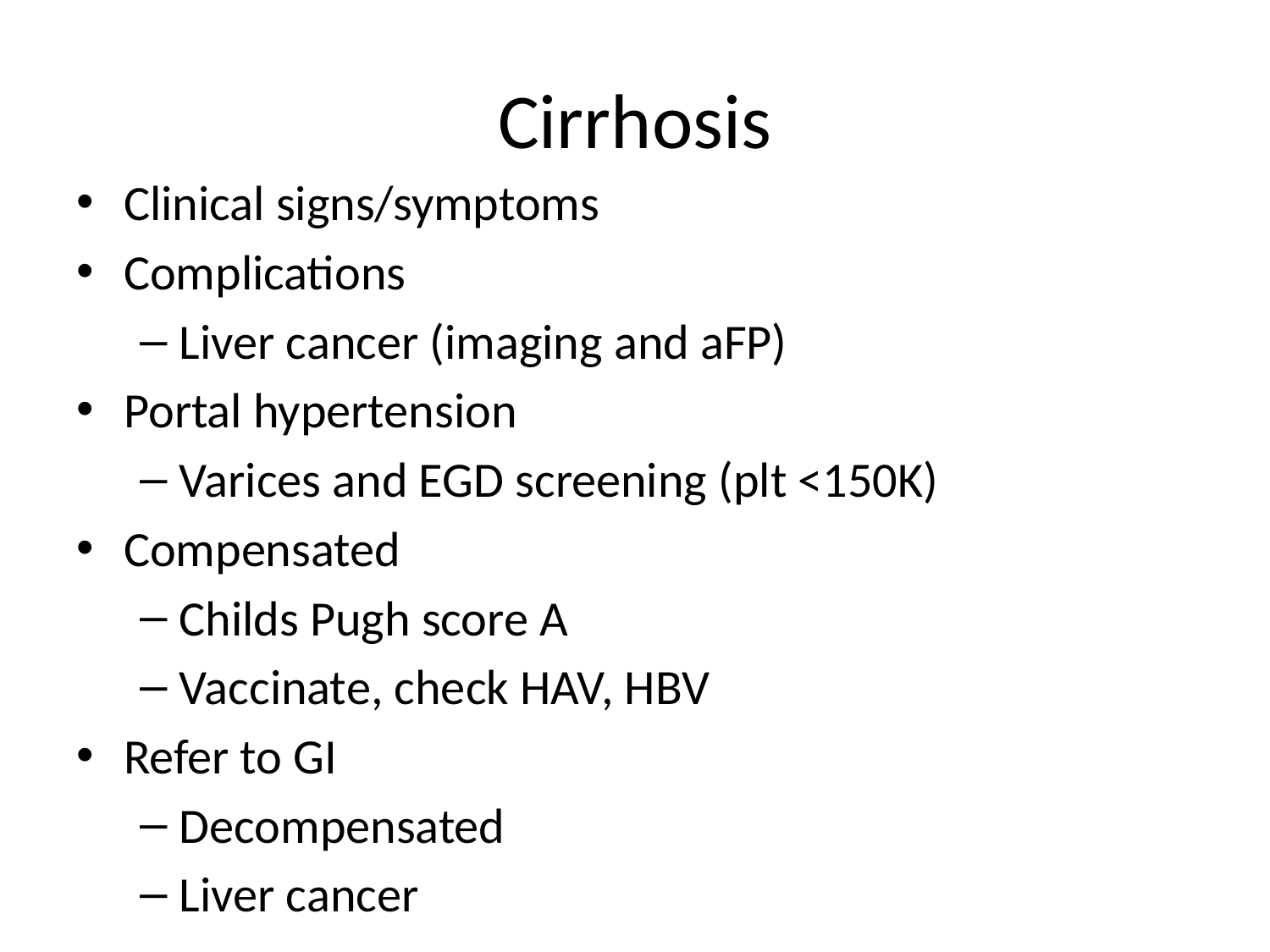

# Cirrhosis
Clinical signs/symptoms
Complications
Liver cancer (imaging and aFP)
Portal hypertension
Varices and EGD screening (plt <150K)
Compensated
Childs Pugh score A
Vaccinate, check HAV, HBV
Refer to GI
Decompensated
Liver cancer